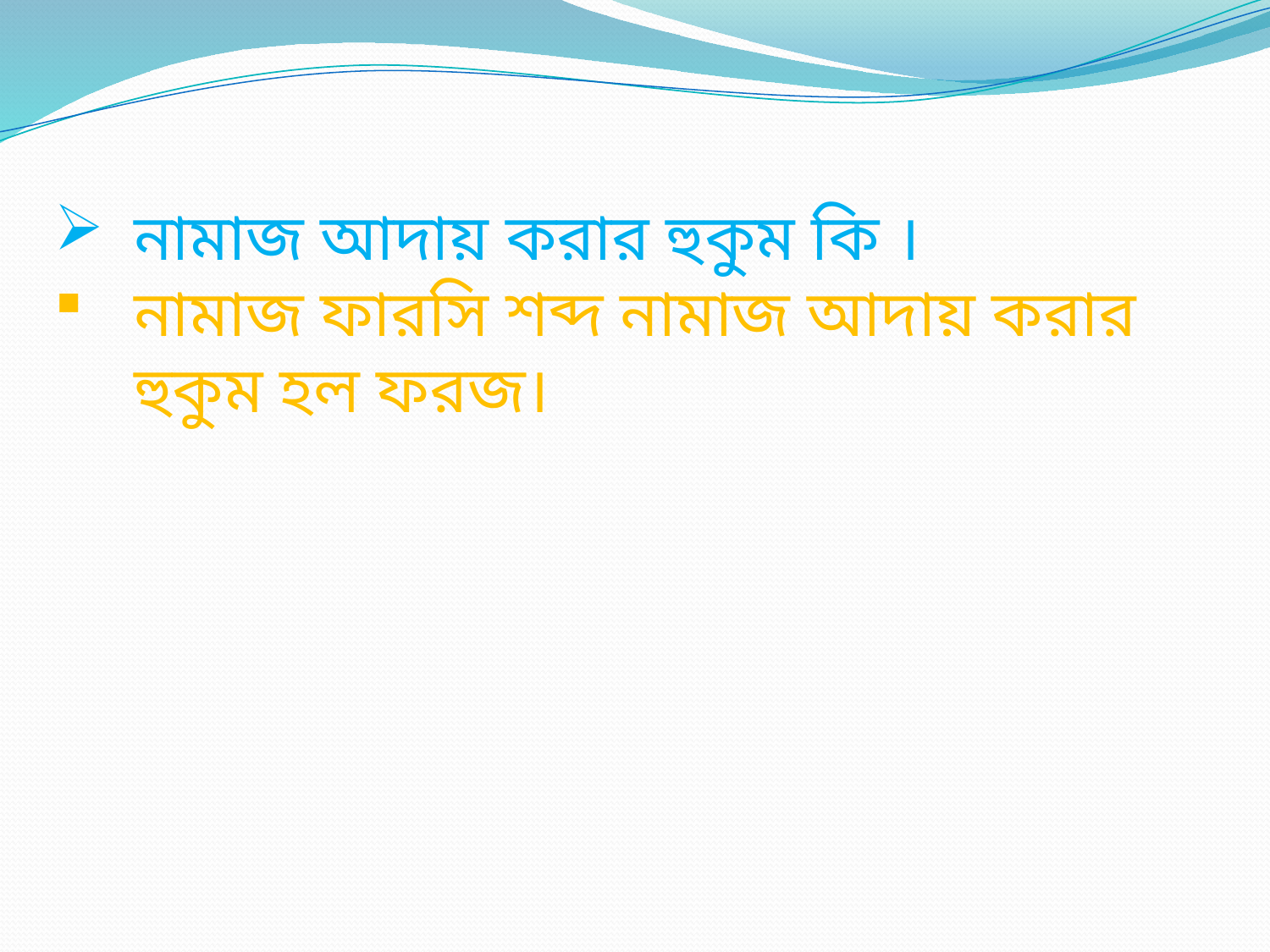

নামাজ আদায় করার হুকুম কি ।
নামাজ ফারসি শব্দ নামাজ আদায় করার হুকুম হল ফরজ।